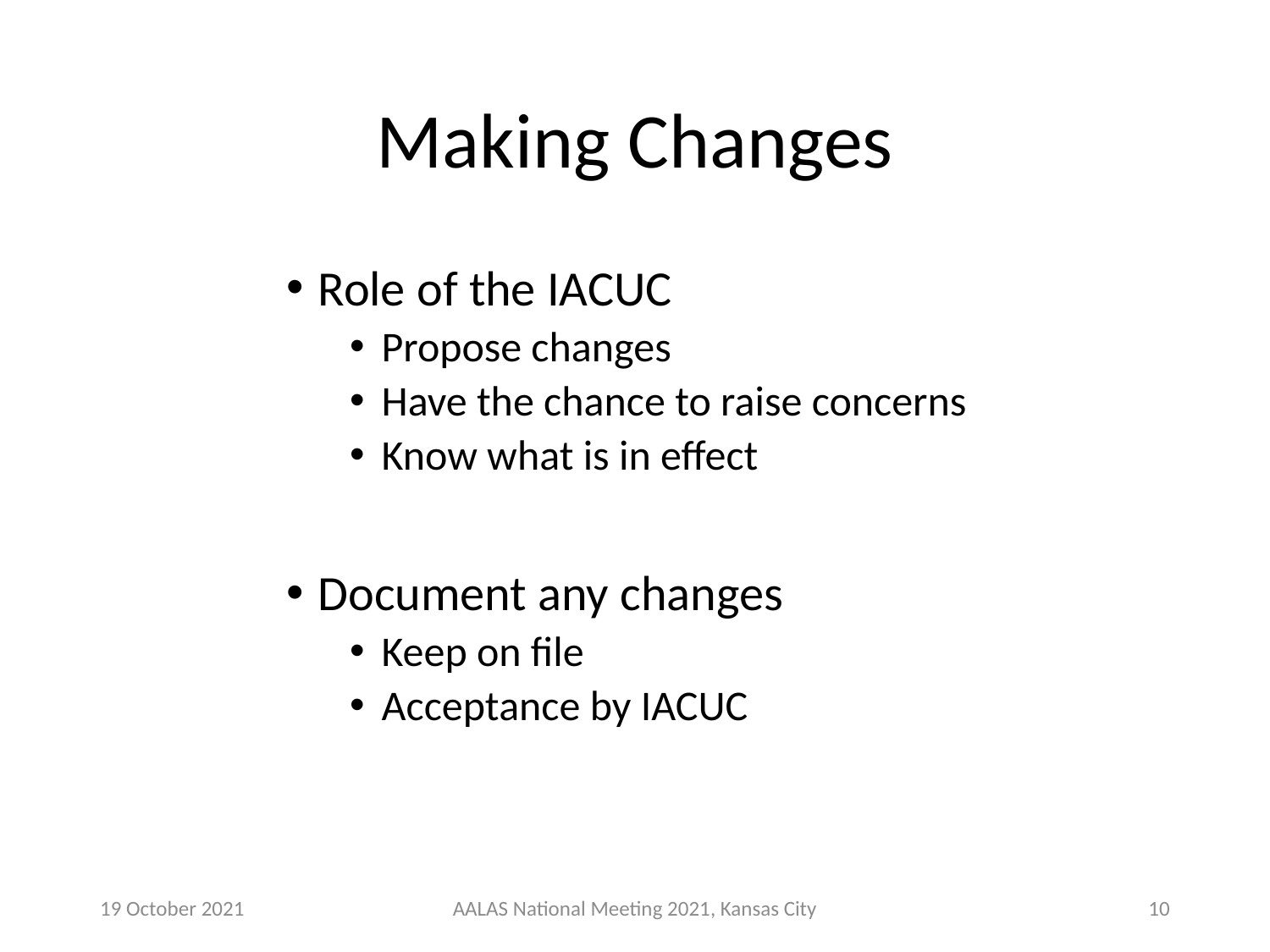

# Making Changes
Role of the IACUC
Propose changes
Have the chance to raise concerns
Know what is in effect

Document any changes
Keep on file
Acceptance by IACUC
19 October 2021
AALAS National Meeting 2021, Kansas City
10